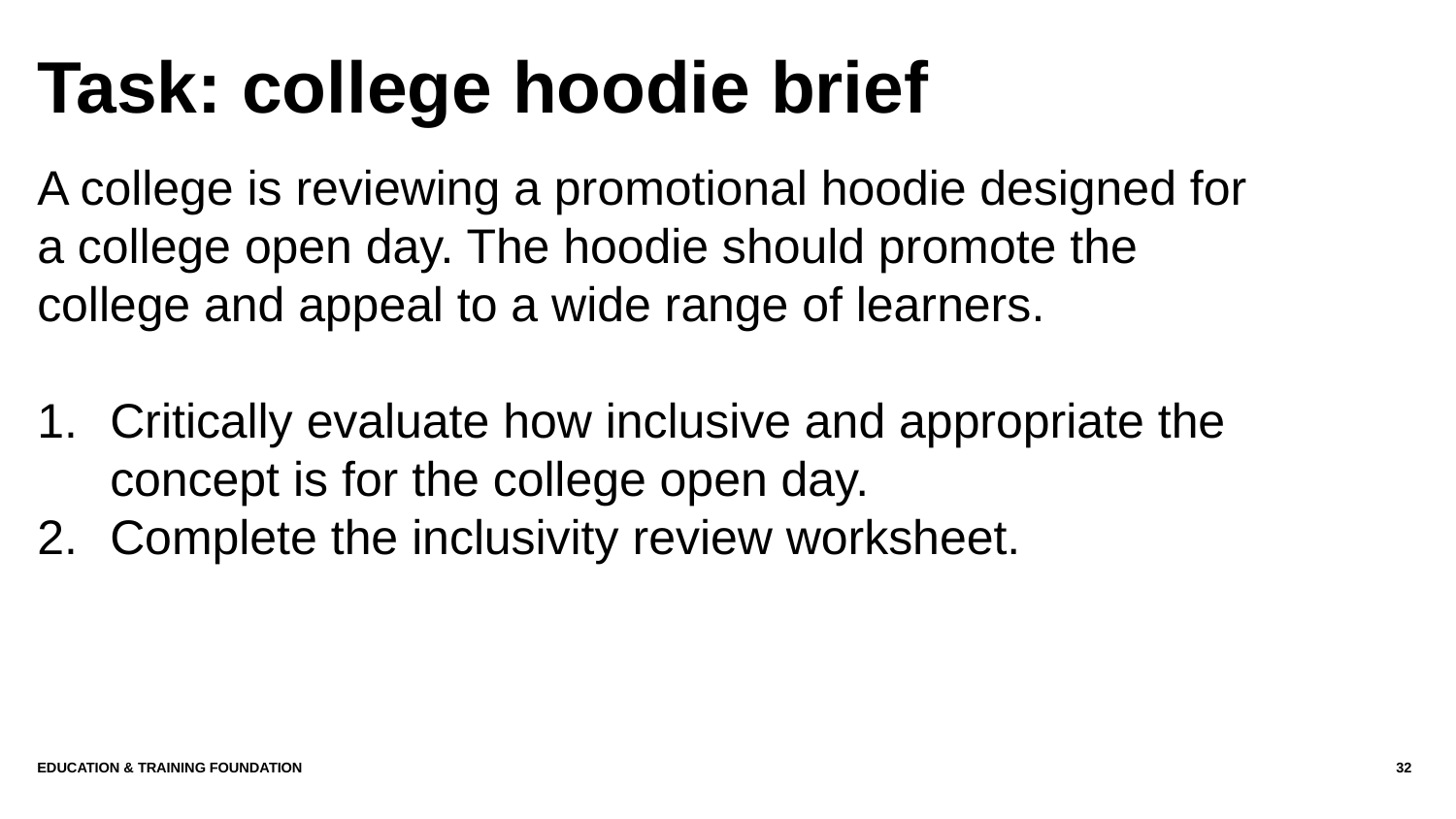

# Task: college hoodie brief
A college is reviewing a promotional hoodie designed for a college open day. The hoodie should promote the college and appeal to a wide range of learners.

Critically evaluate how inclusive and appropriate the concept is for the college open day.
Complete the inclusivity review worksheet.

Education & Training Foundation
32